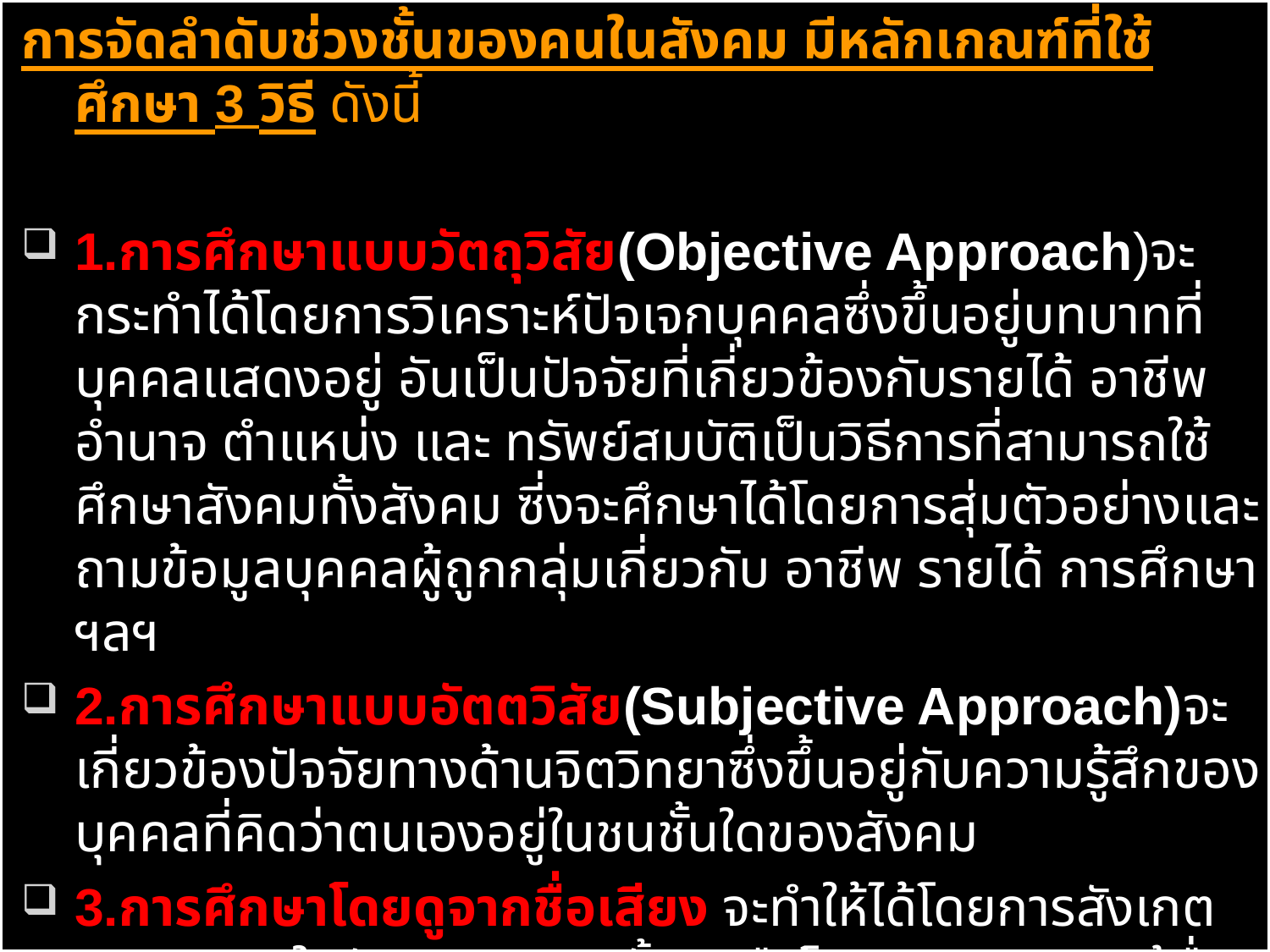

การจัดลำดับช่วงชั้นของคนในสังคม มีหลักเกณฑ์ที่ใช้ศึกษา 3 วิธี ดังนี้

1.การศึกษาแบบวัตถุวิสัย(Objective Approach)จะกระทำได้โดยการวิเคราะห์ปัจเจกบุคคลซึ่งขึ้นอยู่บทบาทที่บุคคลแสดงอยู่ อันเป็นปัจจัยที่เกี่ยวข้องกับรายได้ อาชีพ อำนาจ ตำแหน่ง และ ทรัพย์สมบัติเป็นวิธีการที่สามารถใช้ศึกษาสังคมทั้งสังคม ซี่งจะศึกษาได้โดยการสุ่มตัวอย่างและถามข้อมูลบุคคลผู้ถูกกลุ่มเกี่ยวกับ อาชีพ รายได้ การศึกษาฯลฯ
2.การศึกษาแบบอัตตวิสัย(Subjective Approach)จะเกี่ยวข้องปัจจัยทางด้านจิตวิทยาซึ่งขึ้นอยู่กับความรู้สึกของบุคคลที่คิดว่าตนเองอยู่ในชนชั้นใดของสังคม
3.การศึกษาโดยดูจากชื่อเสียง จะทำให้ได้โดยการสังเกตพฤติกรรมในสังคมของคนนั้นๆหรือโดยการสอบถามผู้อื่น ซึ่งขึ้นอยู่กับการประเมินค่าโดยบุคคลอื่น